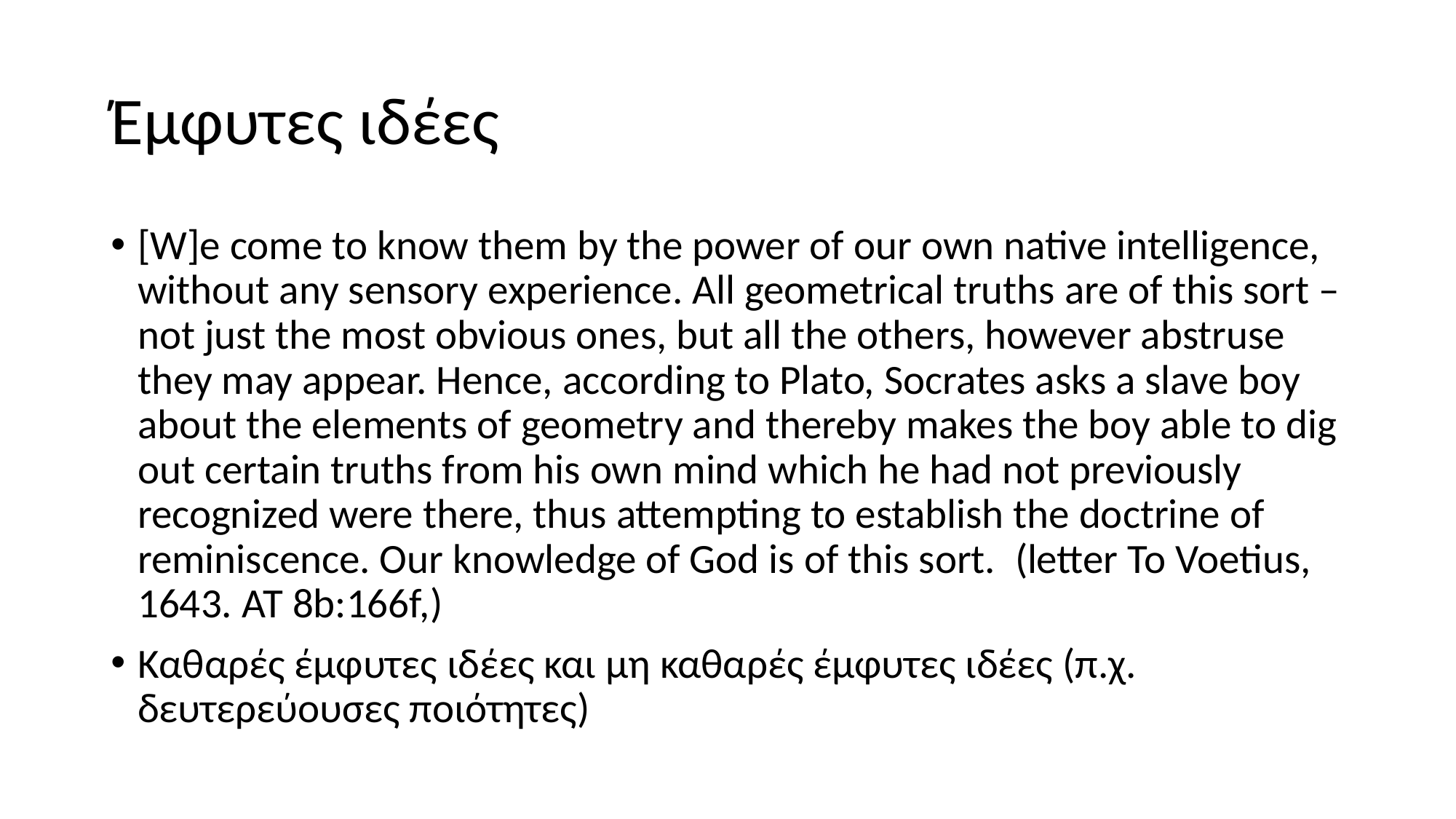

# Έμφυτες ιδέες
[W]e come to know them by the power of our own native intelligence, without any sensory experience. All geometrical truths are of this sort – not just the most obvious ones, but all the others, however abstruse they may appear. Hence, according to Plato, Socrates asks a slave boy about the elements of geometry and thereby makes the boy able to dig out certain truths from his own mind which he had not previously recognized were there, thus attempting to establish the doctrine of reminiscence. Our knowledge of God is of this sort.  (letter To Voetius, 1643. AT 8b:166f,)
Καθαρές έμφυτες ιδέες και μη καθαρές έμφυτες ιδέες (π.χ. δευτερεύουσες ποιότητες)